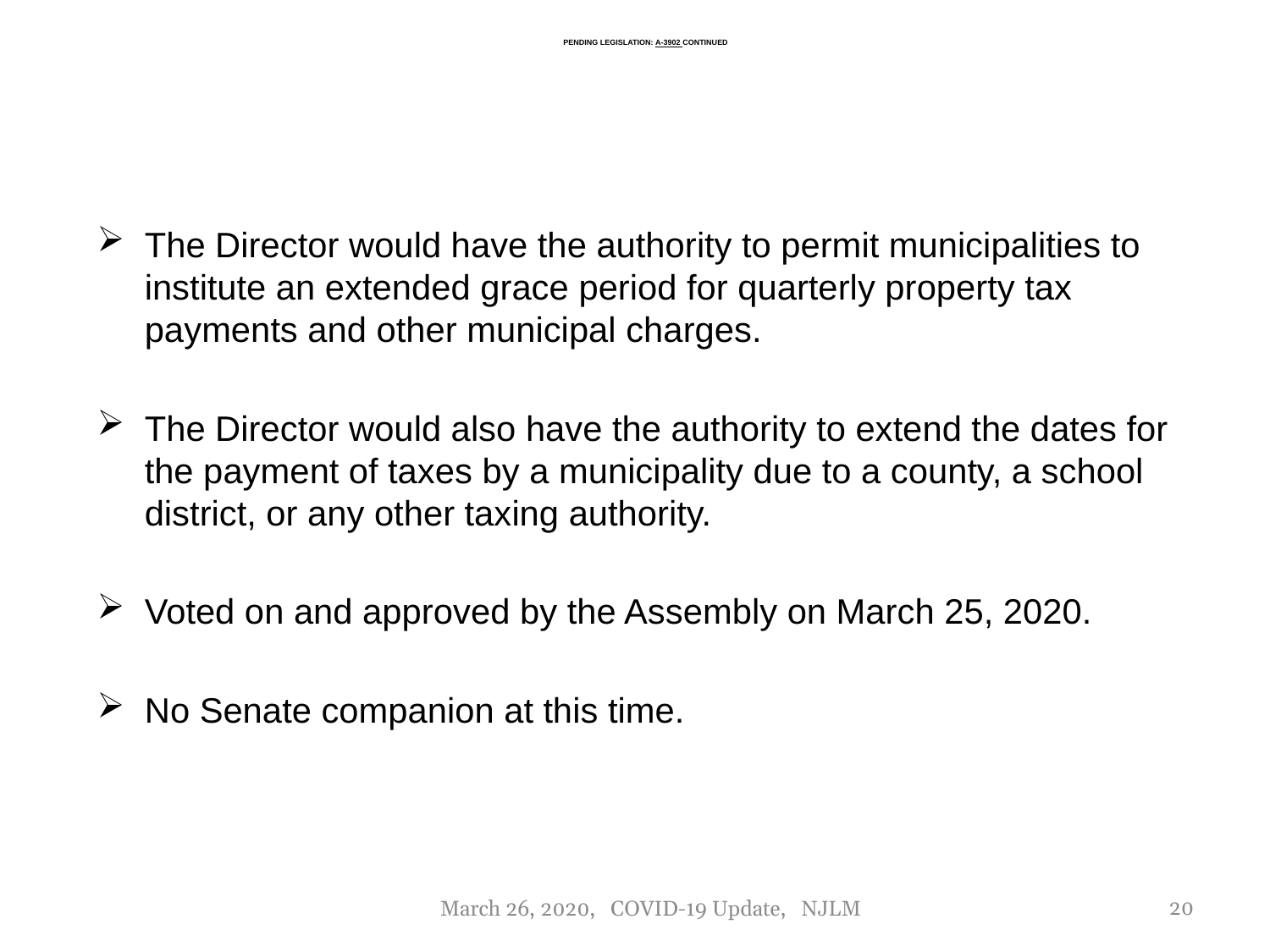

# Pending Legislation: A-3902 Continued
The Director would have the authority to permit municipalities to institute an extended grace period for quarterly property tax payments and other municipal charges.

The Director would also have the authority to extend the dates for the payment of taxes by a municipality due to a county, a school district, or any other taxing authority.

Voted on and approved by the Assembly on March 25, 2020.

No Senate companion at this time.

March 26, 2020,   COVID-19 Update,   NJLM
20